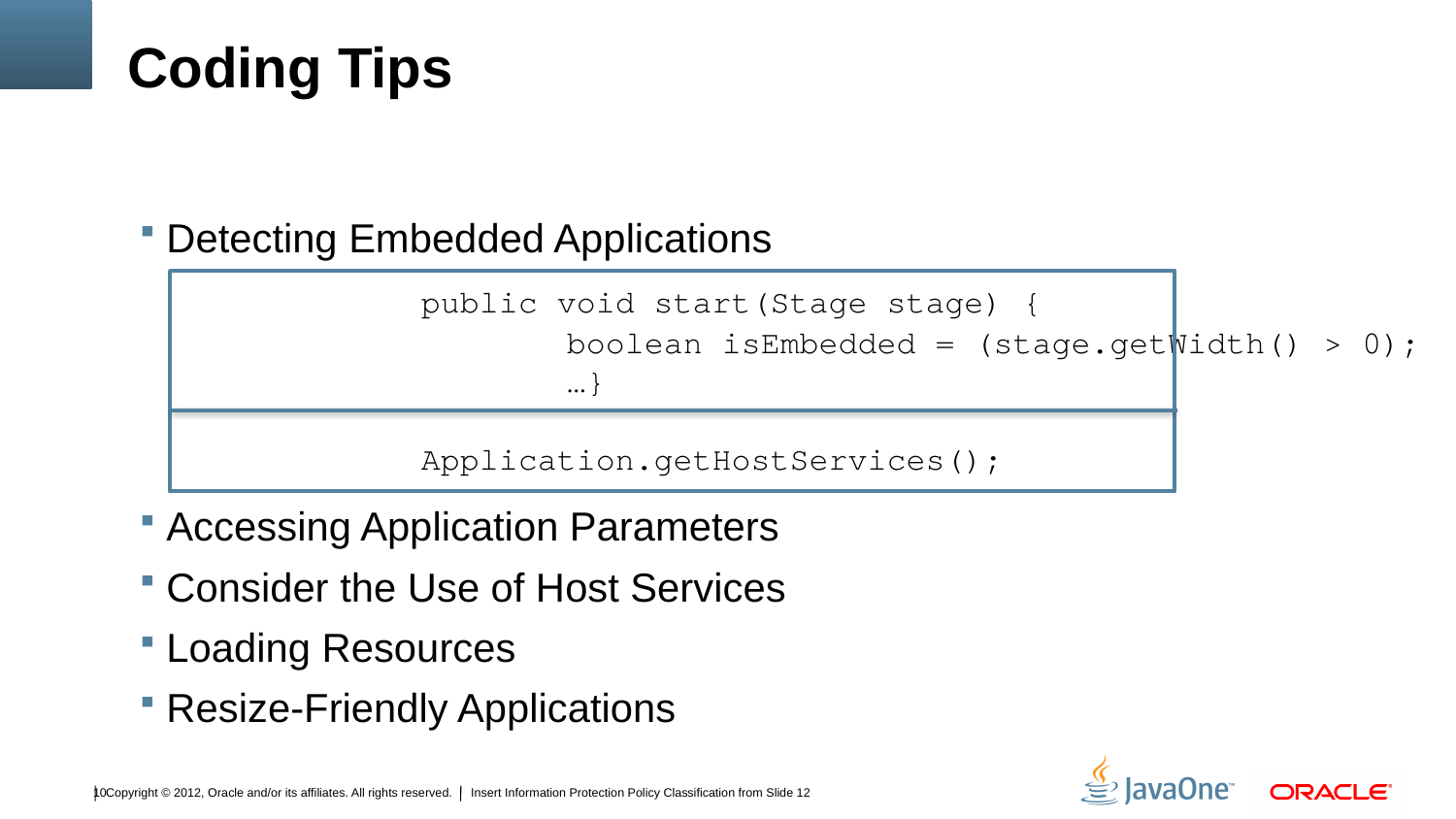

# Coding Tips

Detecting Embedded Applications
		public void start(Stage stage) {
			boolean isEmbedded = (stage.getWidth() > 0);
			…}

		Application.getHostServices();

Accessing Application Parameters
Consider the Use of Host Services
Loading Resources
Resize-Friendly Applications